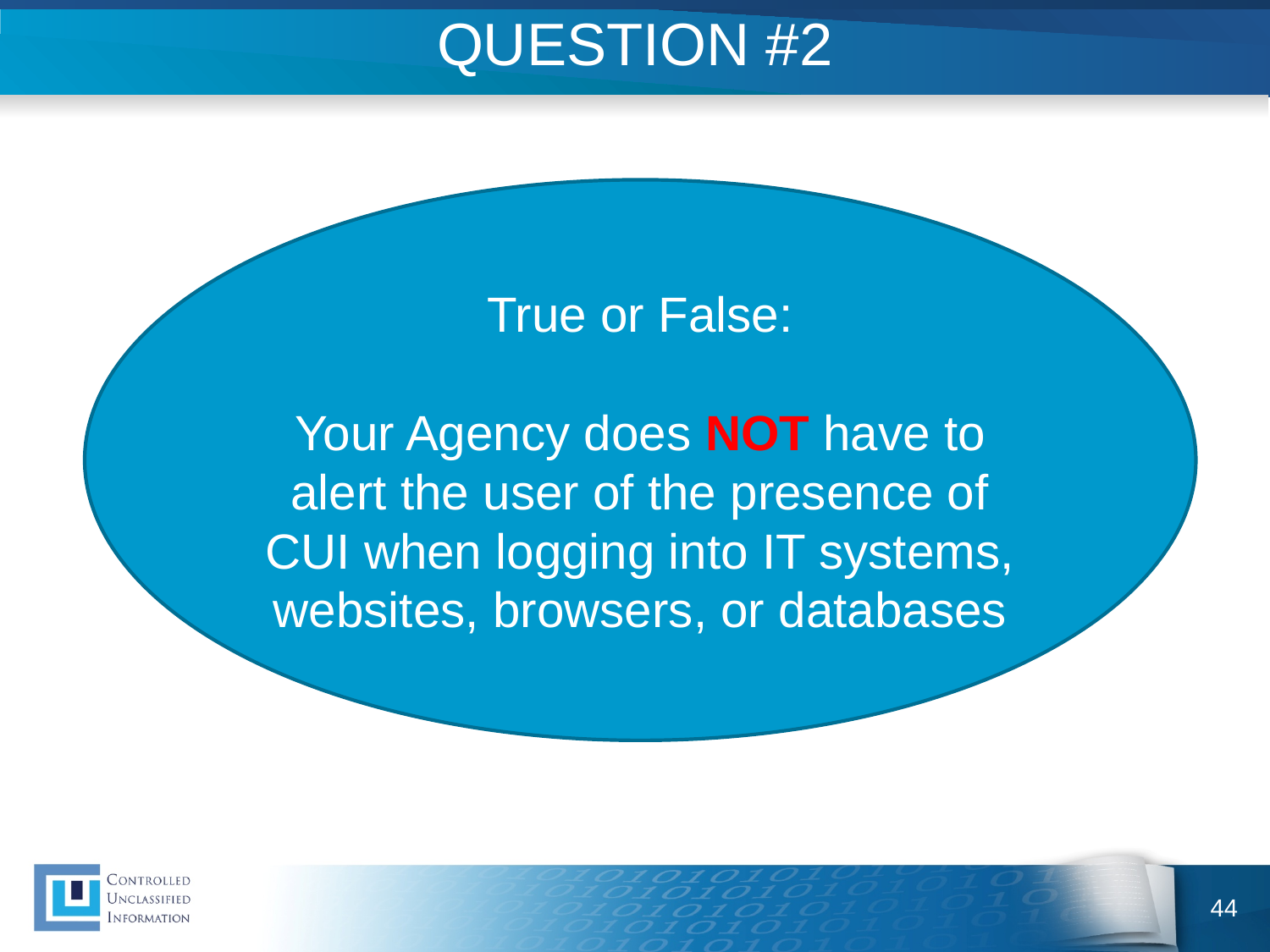

# QUESTION #2
True or False:

Your Agency does NOT have to alert the user of the presence of CUI when logging into IT systems, websites, browsers, or databases
44